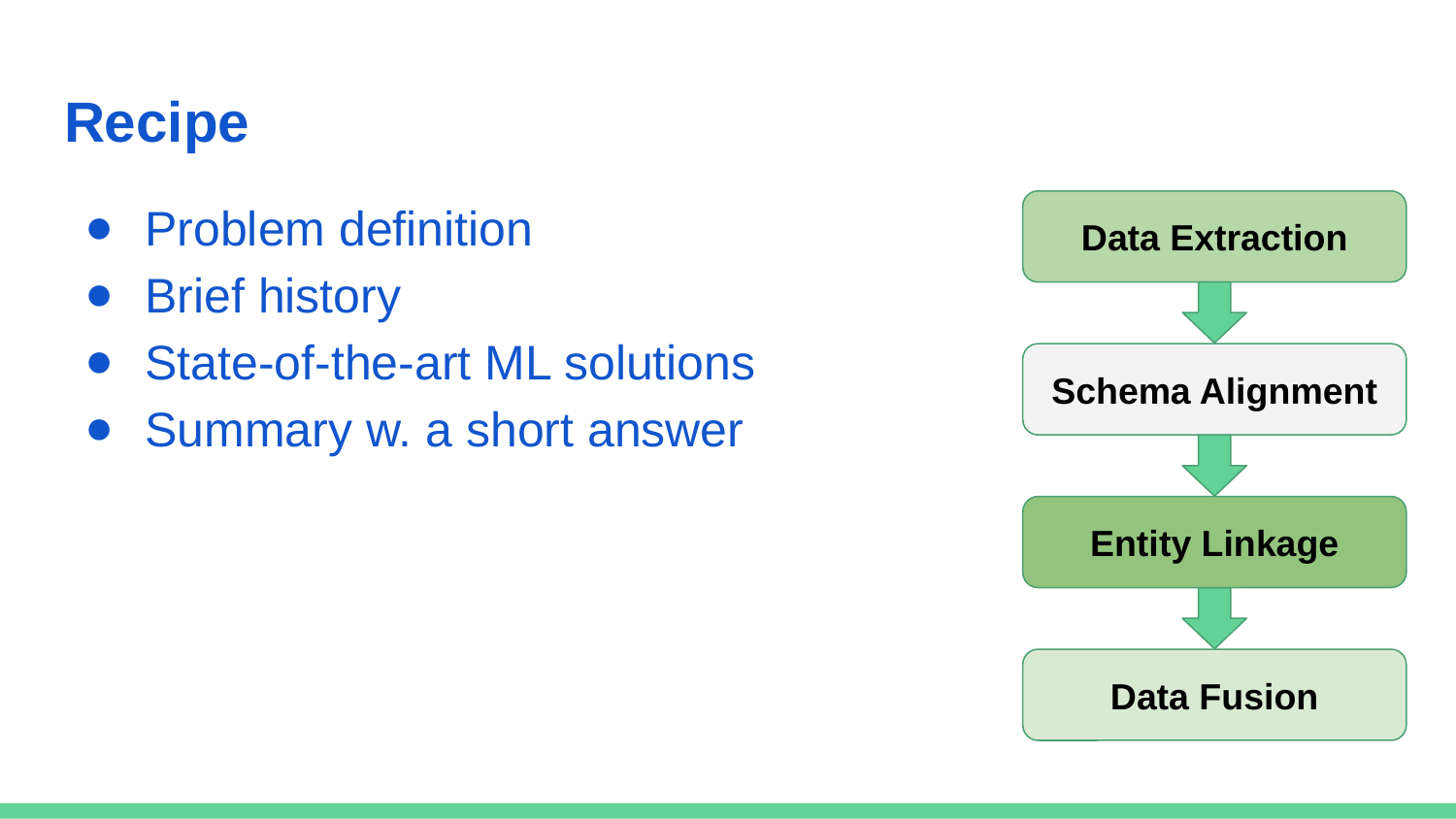

# Recipe
Problem definition
Brief history
State-of-the-art ML solutions
Summary w. a short answer
Data Extraction

Schema Alignment

Entity Linkage

Data Fusion